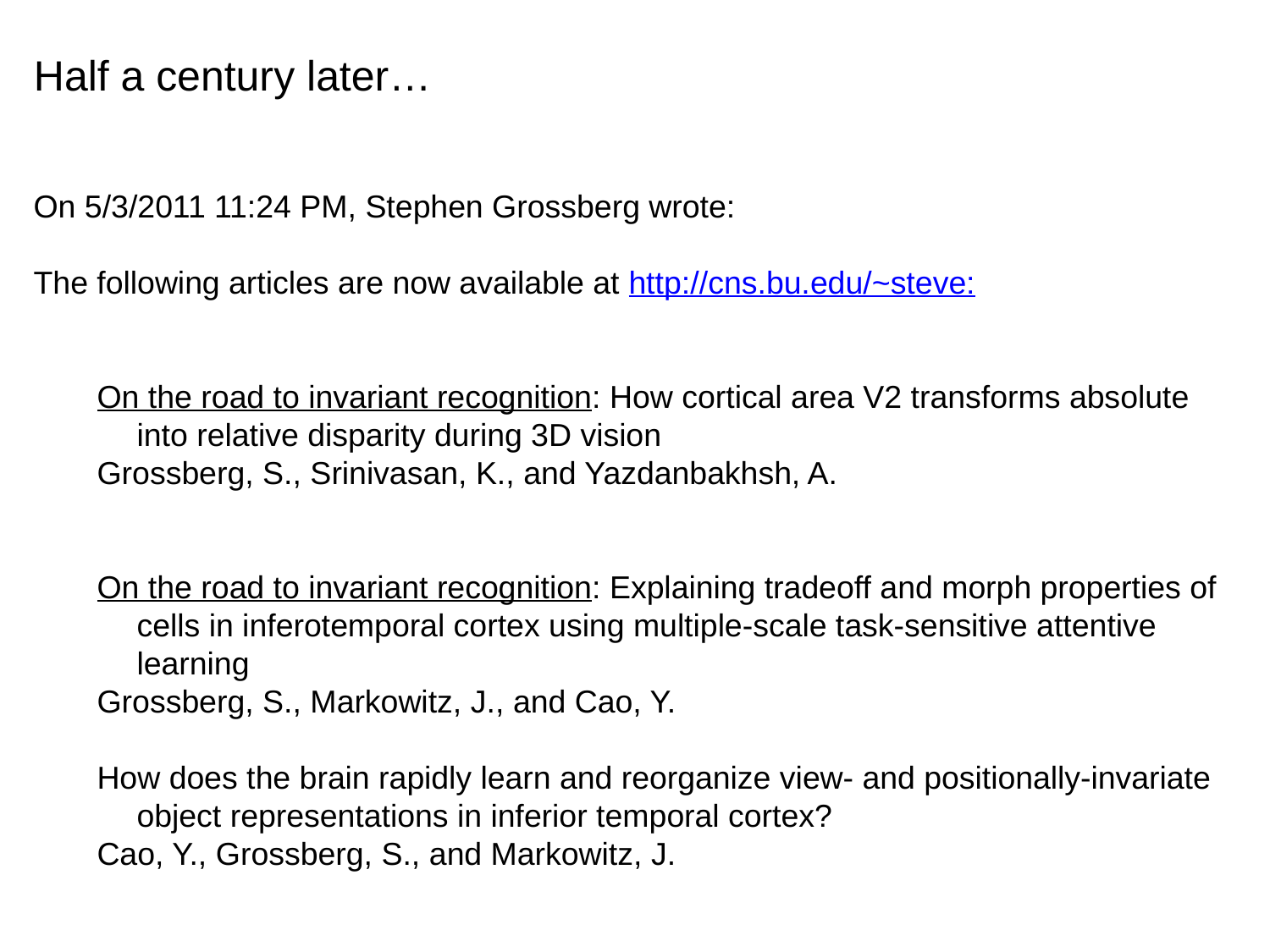

Half a century later…
On 5/3/2011 11:24 PM, Stephen Grossberg wrote:

The following articles are now available at http://cns.bu.edu/~steve:

On the road to invariant recognition: How cortical area V2 transforms absolute into relative disparity during 3D vision
Grossberg, S., Srinivasan, K., and Yazdanbakhsh, A.

On the road to invariant recognition: Explaining tradeoff and morph properties of cells in inferotemporal cortex using multiple-scale task-sensitive attentive learning
Grossberg, S., Markowitz, J., and Cao, Y.

How does the brain rapidly learn and reorganize view- and positionally-invariate object representations in inferior temporal cortex?
Cao, Y., Grossberg, S., and Markowitz, J.